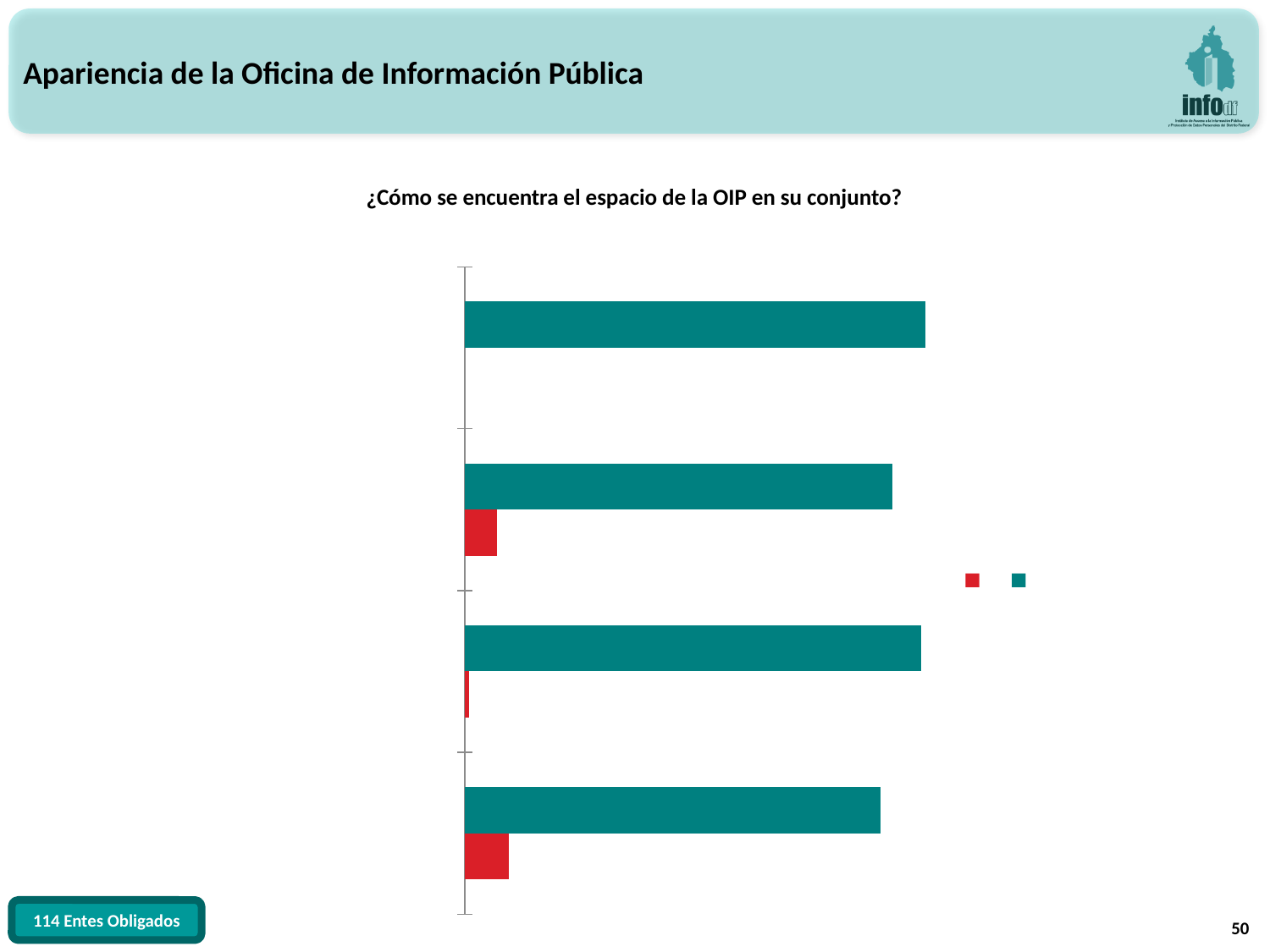

Apariencia de la Oficina de Información Pública
¿Cómo se encuentra el espacio de la OIP en su conjunto?

### Chart: Porcentaje

| Category | Sí | No |
|---|---|---|
| Limpio | 100.0 | None |
| Ordenado | 92.98245614035088 | 7.017543859649122 |
| Buena iluminación | 99.12280701754386 | 0.8771929824561403 |
| Ventilación adecuada | 90.35087719298247 | 9.649122807017543 |
50
114 Entes Obligados